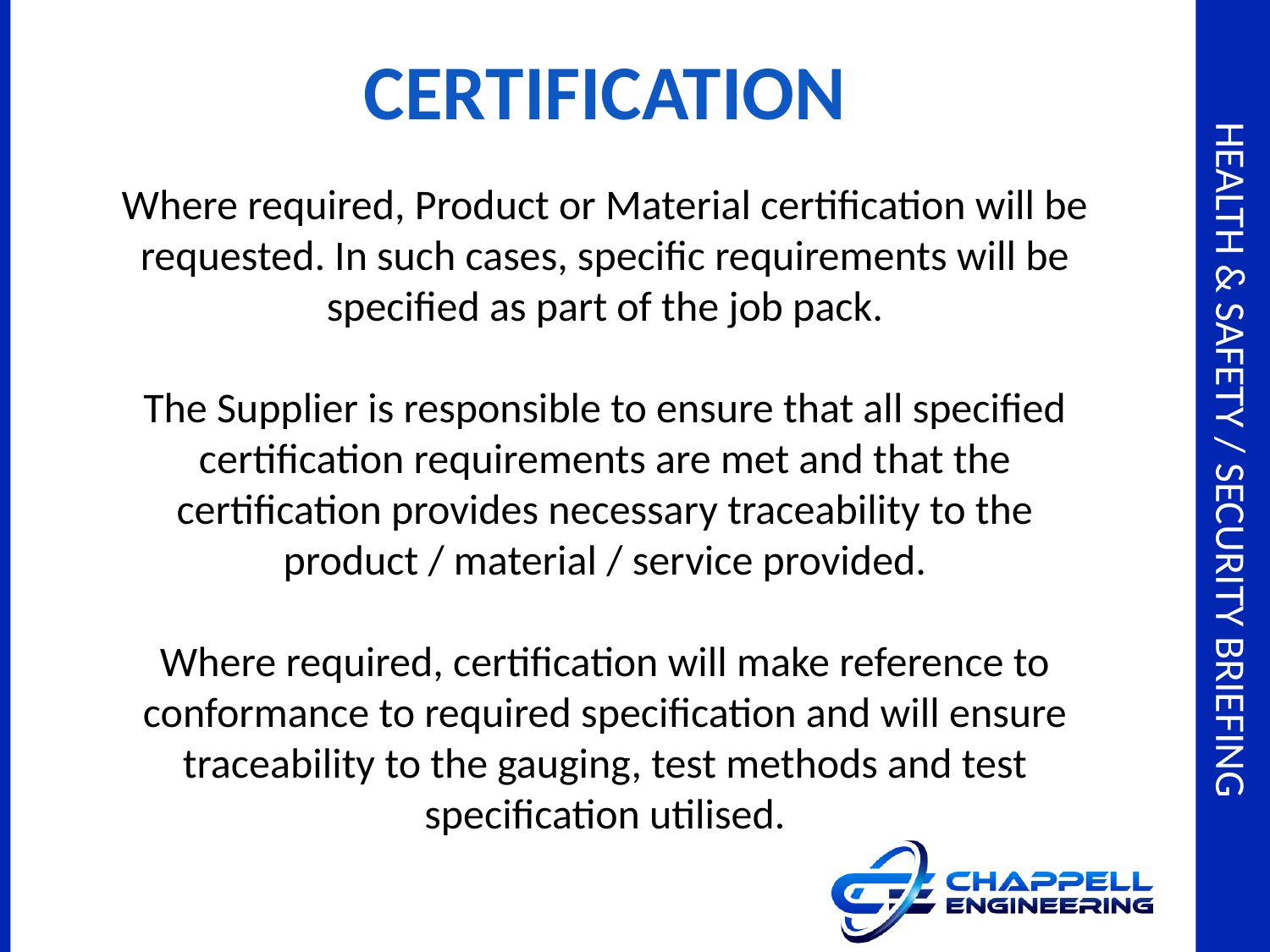

CERTIFICATION

Where required, Product or Material certification will be requested. In such cases, specific requirements will be specified as part of the job pack.

The Supplier is responsible to ensure that all specified certification requirements are met and that the certification provides necessary traceability to the product / material / service provided.

Where required, certification will make reference to conformance to required specification and will ensure traceability to the gauging, test methods and test specification utilised.
# HEALTH & SAFETY / SECURITY BRIEFING